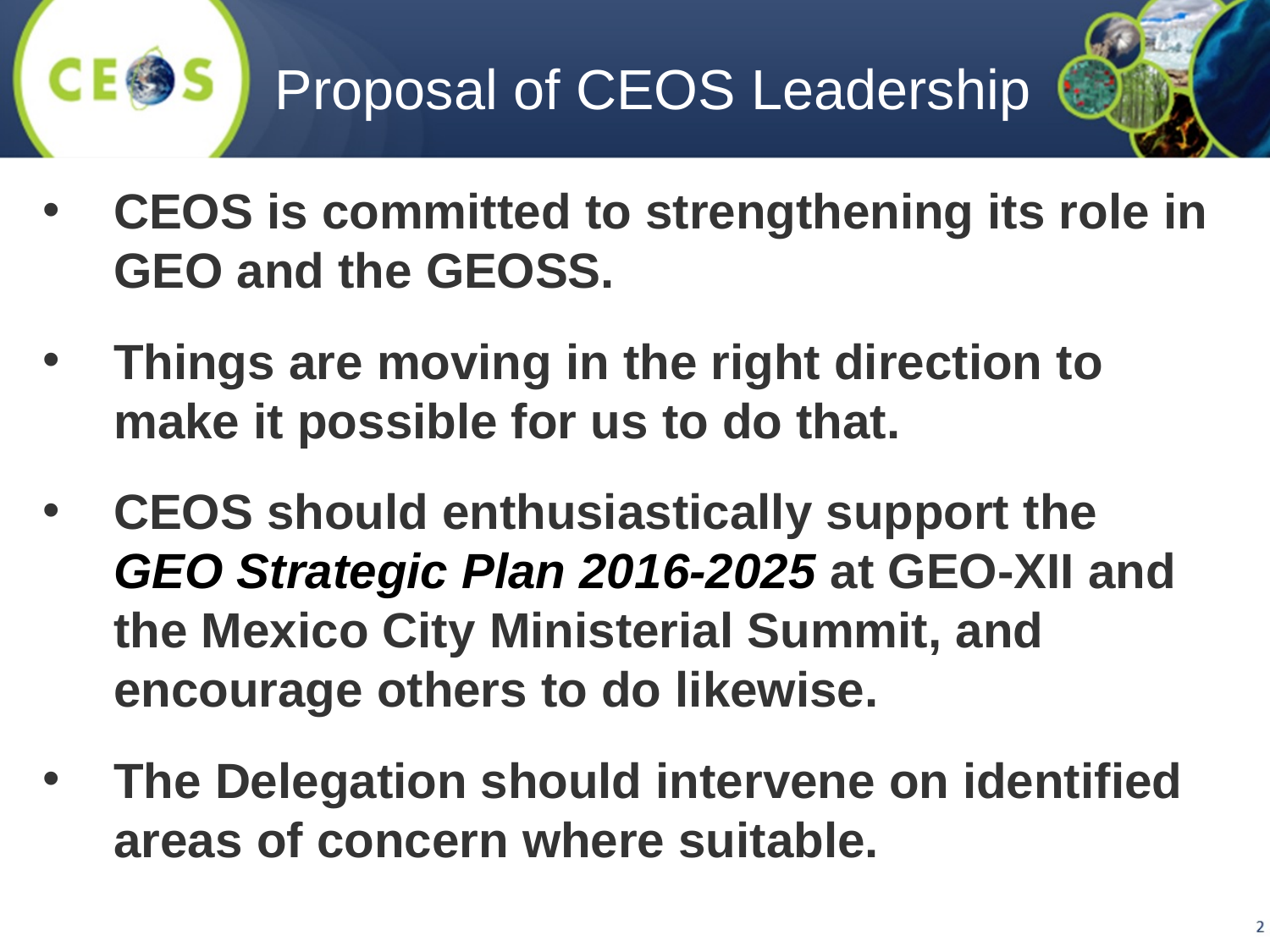

Proposal of CEOS Leadership
CEOS is committed to strengthening its role in GEO and the GEOSS.
Things are moving in the right direction to make it possible for us to do that.
CEOS should enthusiastically support the GEO Strategic Plan 2016-2025 at GEO-XII and the Mexico City Ministerial Summit, and encourage others to do likewise.
The Delegation should intervene on identified areas of concern where suitable.